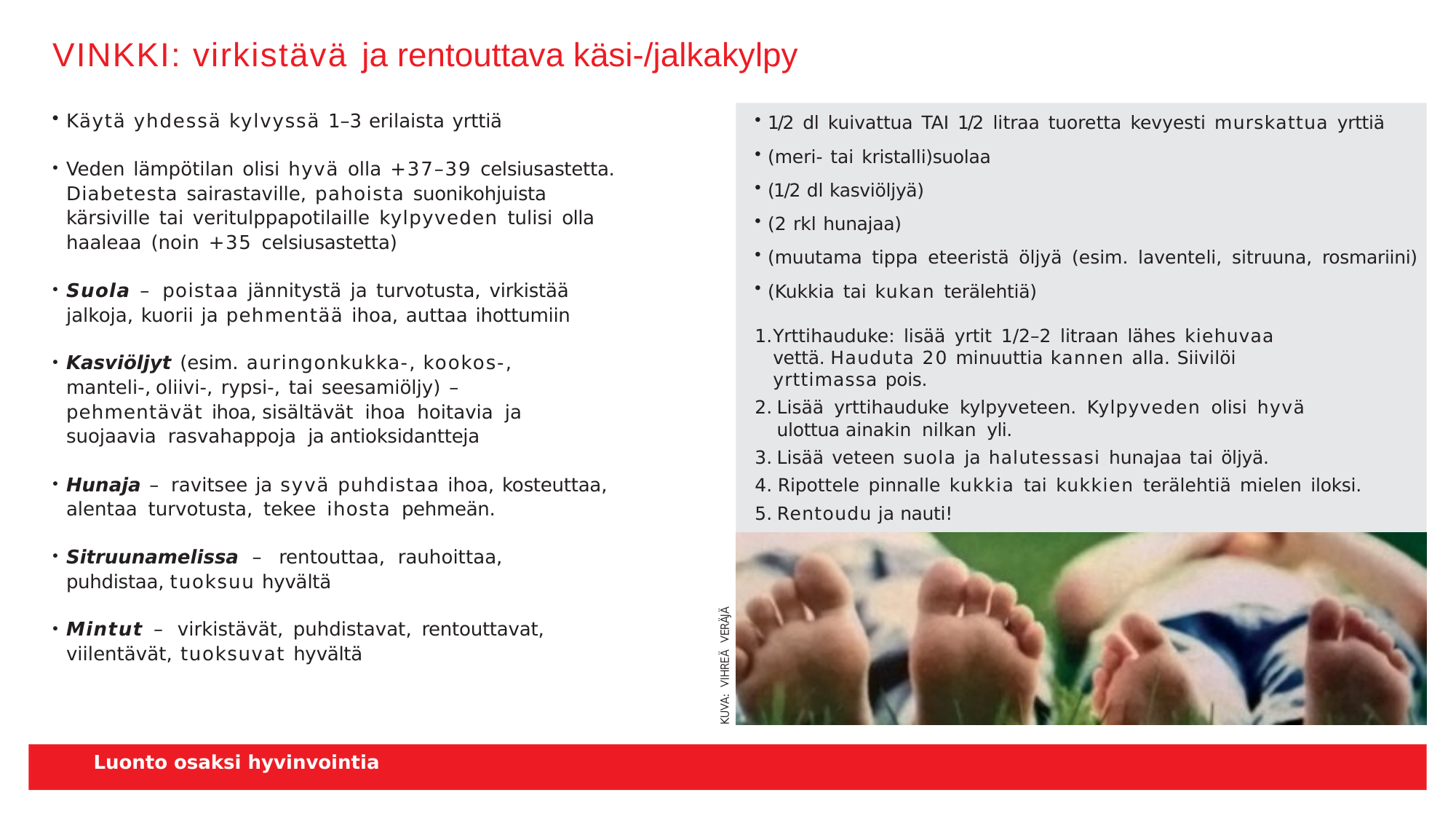

# VINKKI: virkistävä ja rentouttava käsi-/jalkakylpy
1/2 dl kuivattua TAI 1/2 litraa tuoretta kevyesti murskattua yrttiä
(meri- tai kristalli)suolaa
(1/2 dl kasviöljyä)
(2 rkl hunajaa)
(muutama tippa eteeristä öljyä (esim. laventeli, sitruuna, rosmariini)
(Kukkia tai kukan terälehtiä)

Yrttihauduke: lisää yrtit 1/2–2 litraan lähes kiehuvaa vettä. Hauduta 20 minuuttia kannen alla. Siivilöi yrttimassa pois.
Lisää yrttihauduke kylpyveteen. Kylpyveden olisi hyvä ulottua ainakin nilkan yli.
Lisää veteen suola ja halutessasi hunajaa tai öljyä.
Ripottele pinnalle kukkia tai kukkien terälehtiä mielen iloksi.
Rentoudu ja nauti!
Käytä yhdessä kylvyssä 1–3 erilaista yrttiä

Veden lämpötilan olisi hyvä olla +37–39 celsiusastetta. Diabetesta sairastaville, pahoista suonikohjuista kärsiville tai veritulppapotilaille kylpyveden tulisi olla haaleaa (noin +35 celsiusastetta)

Suola – poistaa jännitystä ja turvotusta, virkistää jalkoja, kuorii ja pehmentää ihoa, auttaa ihottumiin

Kasviöljyt (esim. auringonkukka-, kookos-, manteli-, oliivi-, rypsi-, tai seesamiöljy) – pehmentävät ihoa, sisältävät ihoa hoitavia ja suojaavia rasvahappoja ja antioksidantteja

Hunaja – ravitsee ja syvä puhdistaa ihoa, kosteuttaa, alentaa turvotusta, tekee ihosta pehmeän.

Sitruunamelissa – rentouttaa, rauhoittaa, puhdistaa, tuoksuu hyvältä

Mintut – virkistävät, puhdistavat, rentouttavat, viilentävät, tuoksuvat hyvältä
KUVA: VIHREÄ VERÄJÄ
LUONTOTOIMINTAA JOKAISEEN VUODENAIKAAN